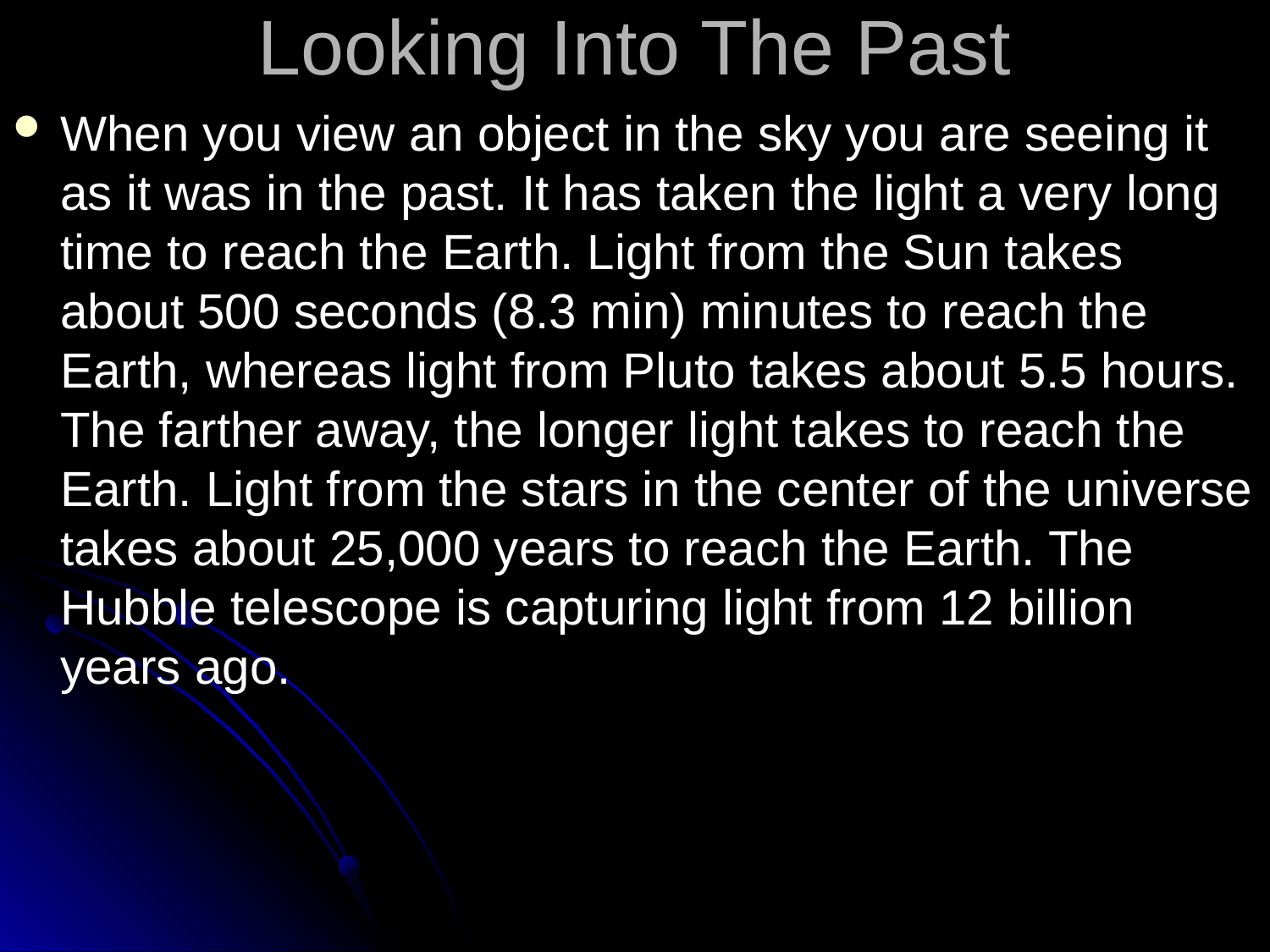

# Looking Into The Past
When you view an object in the sky you are seeing it as it was in the past. It has taken the light a very long time to reach the Earth. Light from the Sun takes about 500 seconds (8.3 min) minutes to reach the Earth, whereas light from Pluto takes about 5.5 hours. The farther away, the longer light takes to reach the Earth. Light from the stars in the center of the universe takes about 25,000 years to reach the Earth. The Hubble telescope is capturing light from 12 billion years ago.